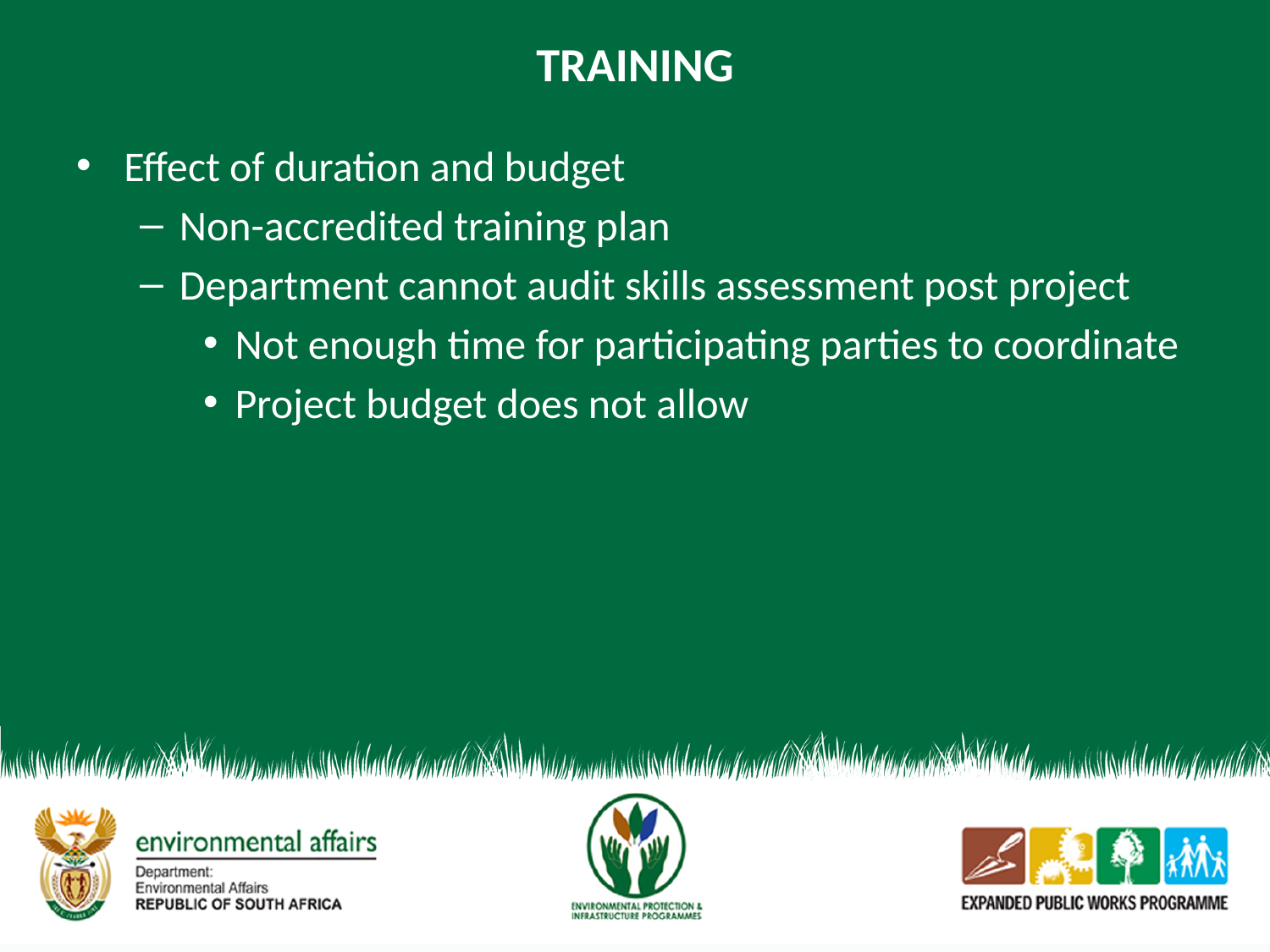

# TRAINING
Effect of duration and budget
Non-accredited training plan
Department cannot audit skills assessment post project
Not enough time for participating parties to coordinate
Project budget does not allow